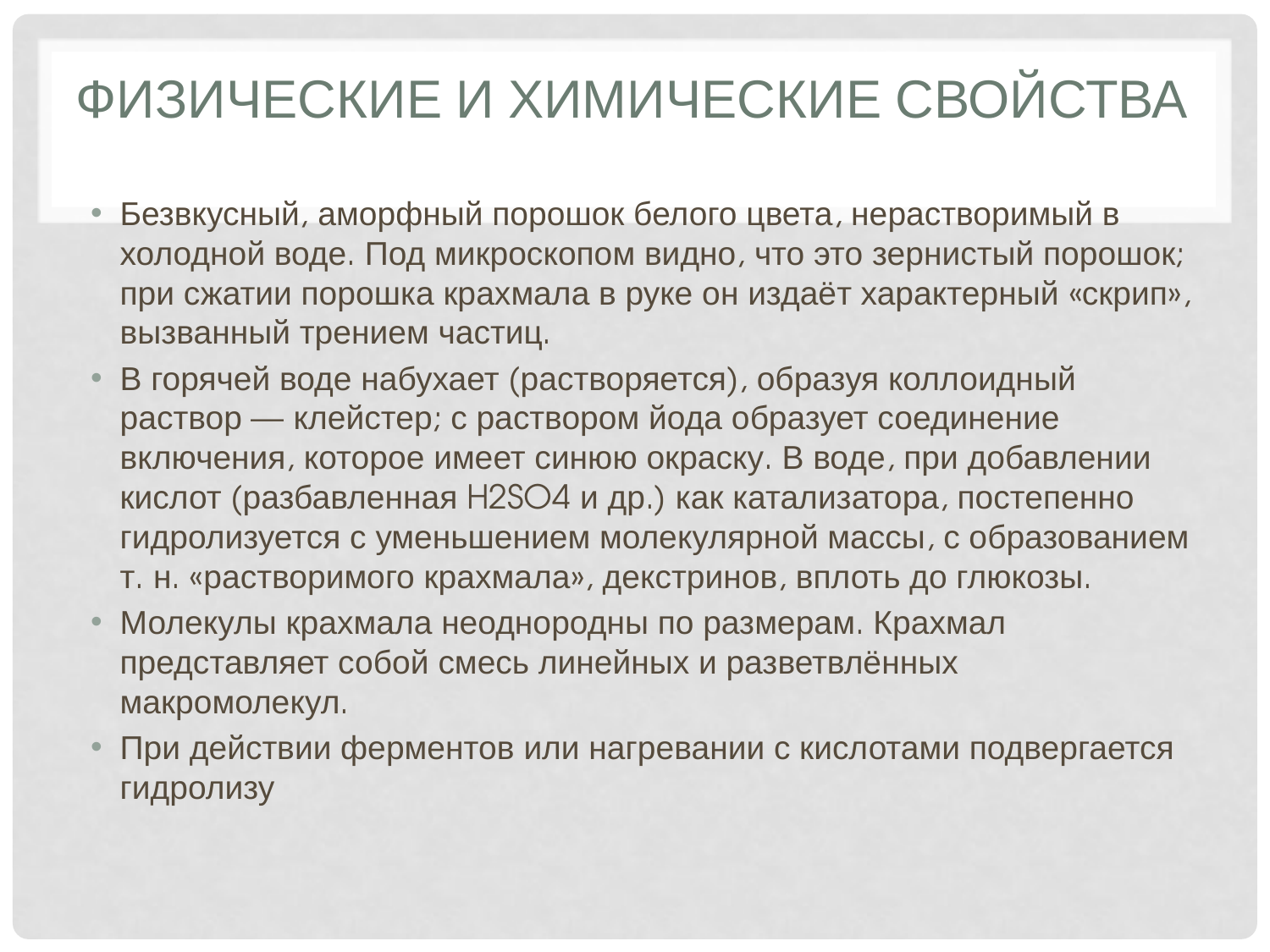

# Физические и химические свойства
Безвкусный, аморфный порошок белого цвета, нерастворимый в холодной воде. Под микроскопом видно, что это зернистый порошок; при сжатии порошка крахмала в руке он издаёт характерный «скрип», вызванный трением частиц.
В горячей воде набухает (растворяется), образуя коллоидный раствор — клейстер; с раствором йода образует соединение включения, которое имеет синюю окраску. В воде, при добавлении кислот (разбавленная H2SO4 и др.) как катализатора, постепенно гидролизуется с уменьшением молекулярной массы, с образованием т. н. «растворимого крахмала», декстринов, вплоть до глюкозы.
Молекулы крахмала неоднородны по размерам. Крахмал представляет собой смесь линейных и разветвлённых макромолекул.
При действии ферментов или нагревании с кислотами подвергается гидролизу